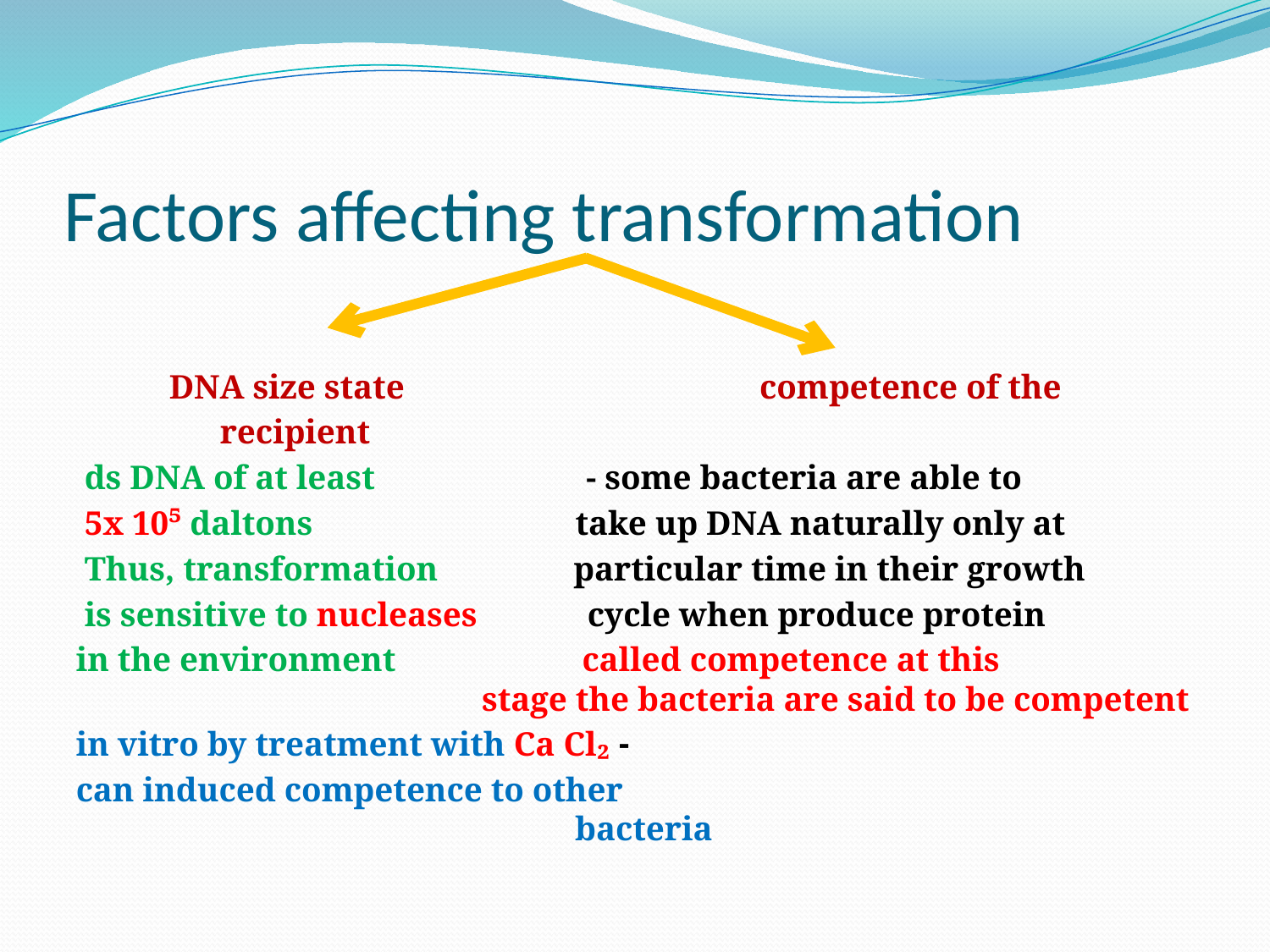

# Factors affecting transformation

DNA size state                                          competence of the
                                                                               recipient
 ds DNA of at least                         - some bacteria are able to
   5x 10⁵ daltons                               take up DNA naturally only at
Thus, transformation                particular time in their growth
is sensitive to nucleases             cycle when produce protein
     in the environment                      called competence at this                                                                  stage the bacteria are said to be competent
                                                      - in vitro by treatment with Ca Cl₂
                                                     can induced competence to other                                                                        bacteria